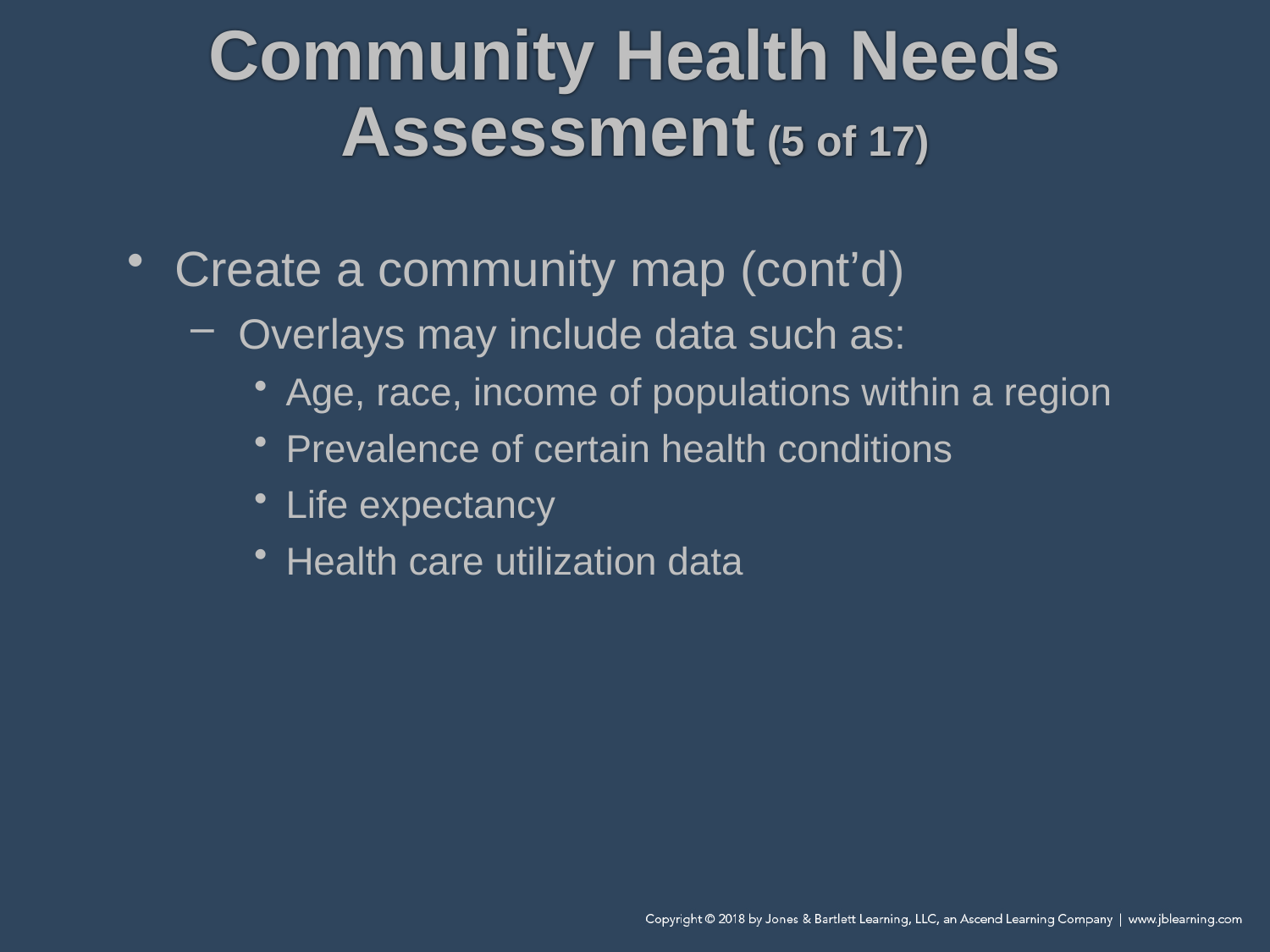

# Community Health Needs Assessment (5 of 17)
Create a community map (cont’d)
Overlays may include data such as:
Age, race, income of populations within a region
Prevalence of certain health conditions
Life expectancy
Health care utilization data